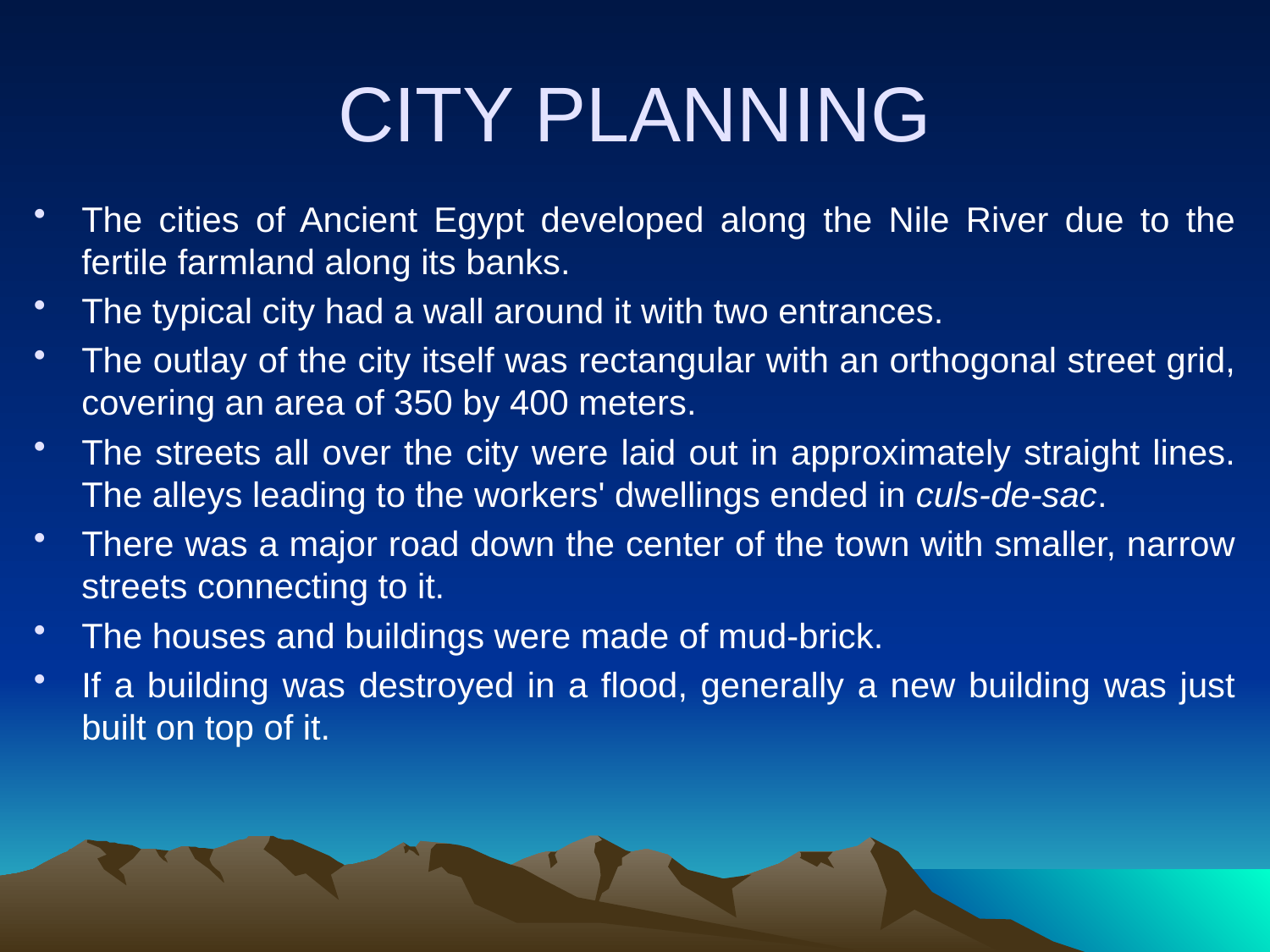

# CITY PLANNING
The cities of Ancient Egypt developed along the Nile River due to the fertile farmland along its banks.
The typical city had a wall around it with two entrances.
The outlay of the city itself was rectangular with an orthogonal street grid, covering an area of 350 by 400 meters.
The streets all over the city were laid out in approximately straight lines. The alleys leading to the workers' dwellings ended in culs-de-sac.
There was a major road down the center of the town with smaller, narrow streets connecting to it.
The houses and buildings were made of mud-brick.
If a building was destroyed in a flood, generally a new building was just built on top of it.